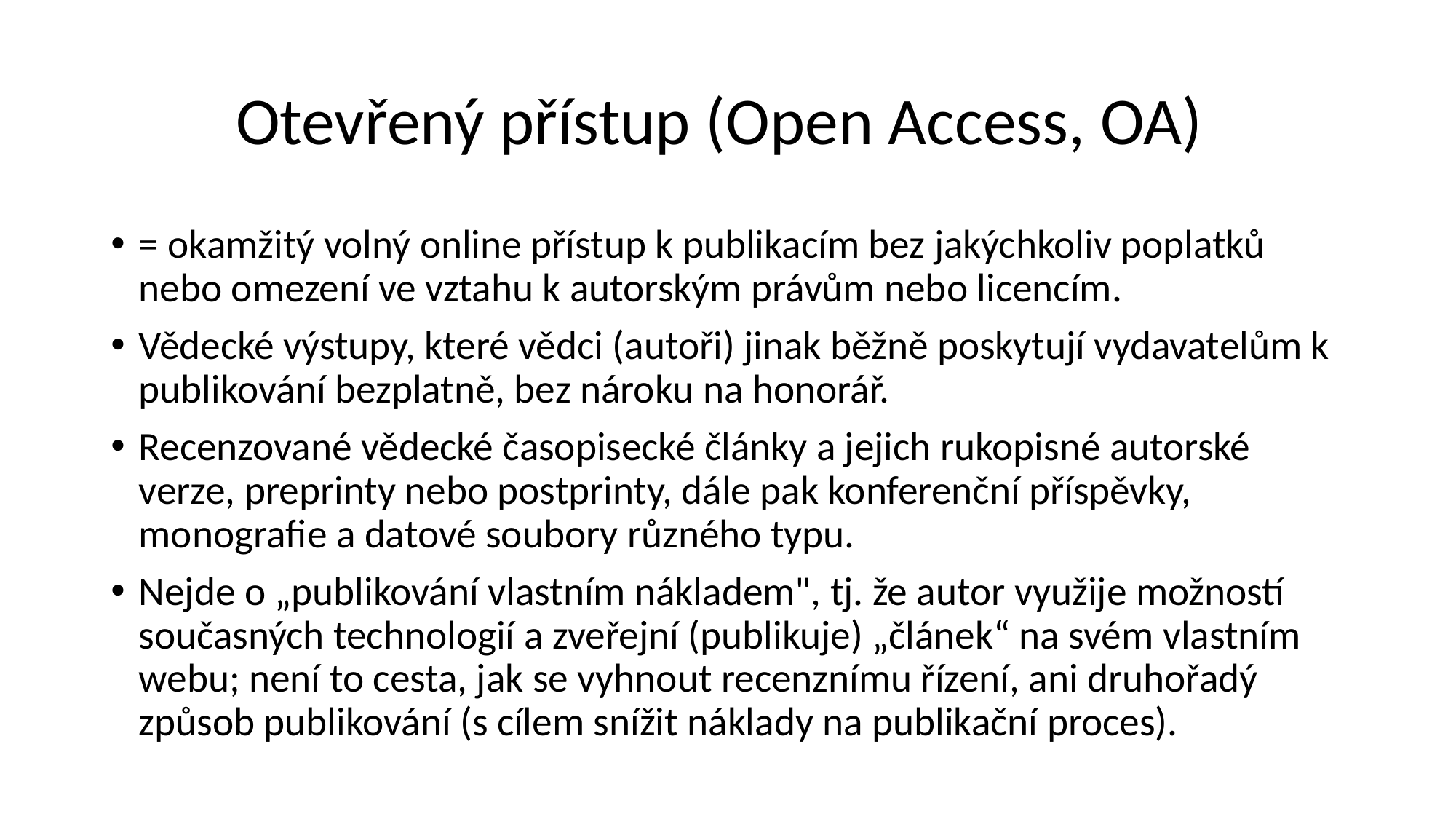

# Otevřený přístup (Open Access, OA)
= okamžitý volný online přístup k publikacím bez jakýchkoliv poplatků nebo omezení ve vztahu k autorským právům nebo licencím.
Vědecké výstupy, které vědci (autoři) jinak běžně poskytují vydavatelům k publikování bezplatně, bez nároku na honorář.
Recenzované vědecké časopisecké články a jejich rukopisné autorské verze, preprinty nebo postprinty, dále pak konferenční příspěvky, monografie a datové soubory různého typu.
Nejde o „publikování vlastním nákladem", tj. že autor využije možností současných technologií a zveřejní (publikuje) „článek“ na svém vlastním webu; není to cesta, jak se vyhnout recenznímu řízení, ani druhořadý způsob publikování (s cílem snížit náklady na publikační proces).